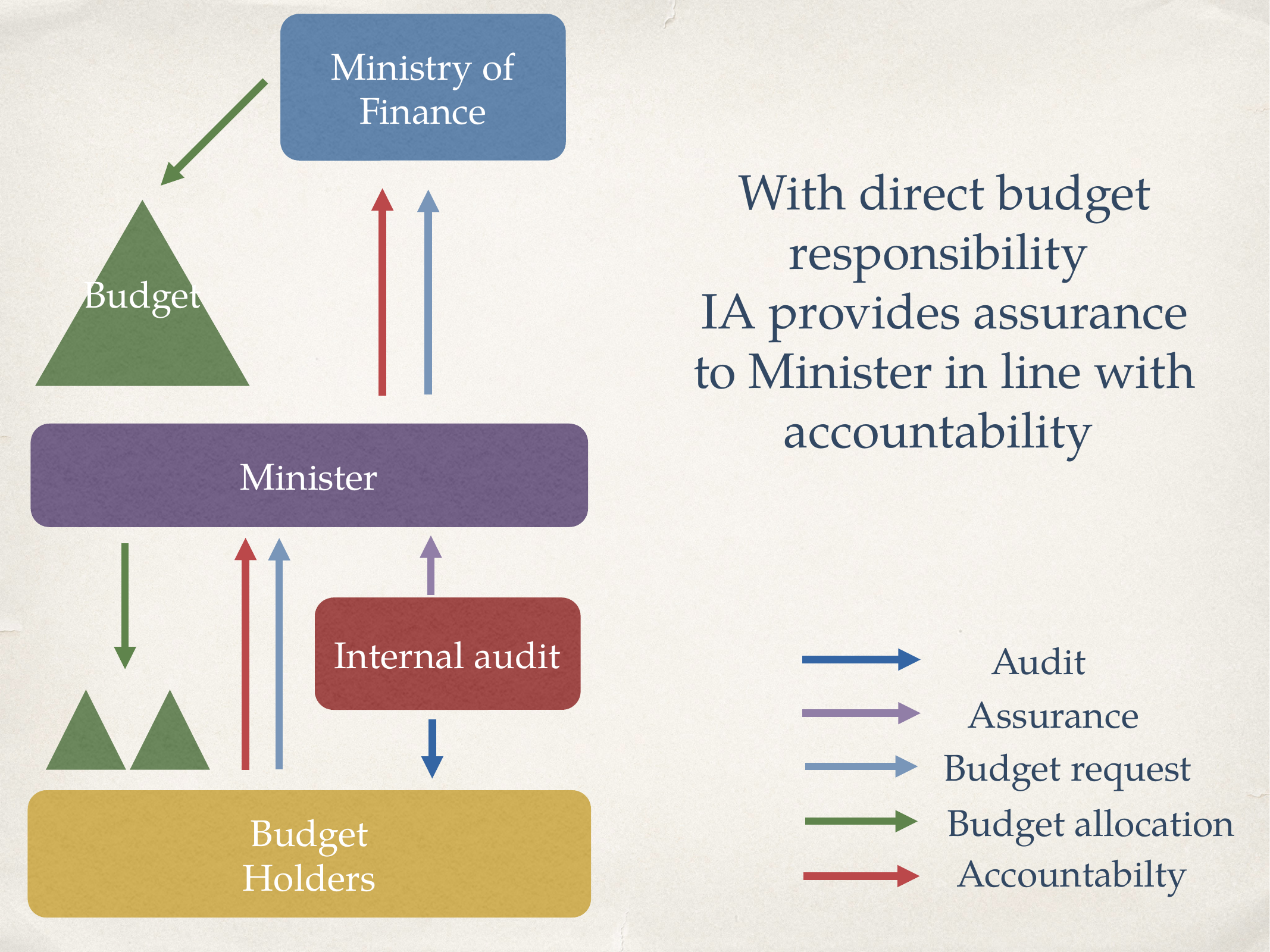

Ministry of Finance

With direct budget responsibility
IA provides assurance to Minister in line with accountability

Budget
Minister

Internal audit
Audit

Assurance

Budget request

Budget
Holders
Budget allocation

Accountabilty